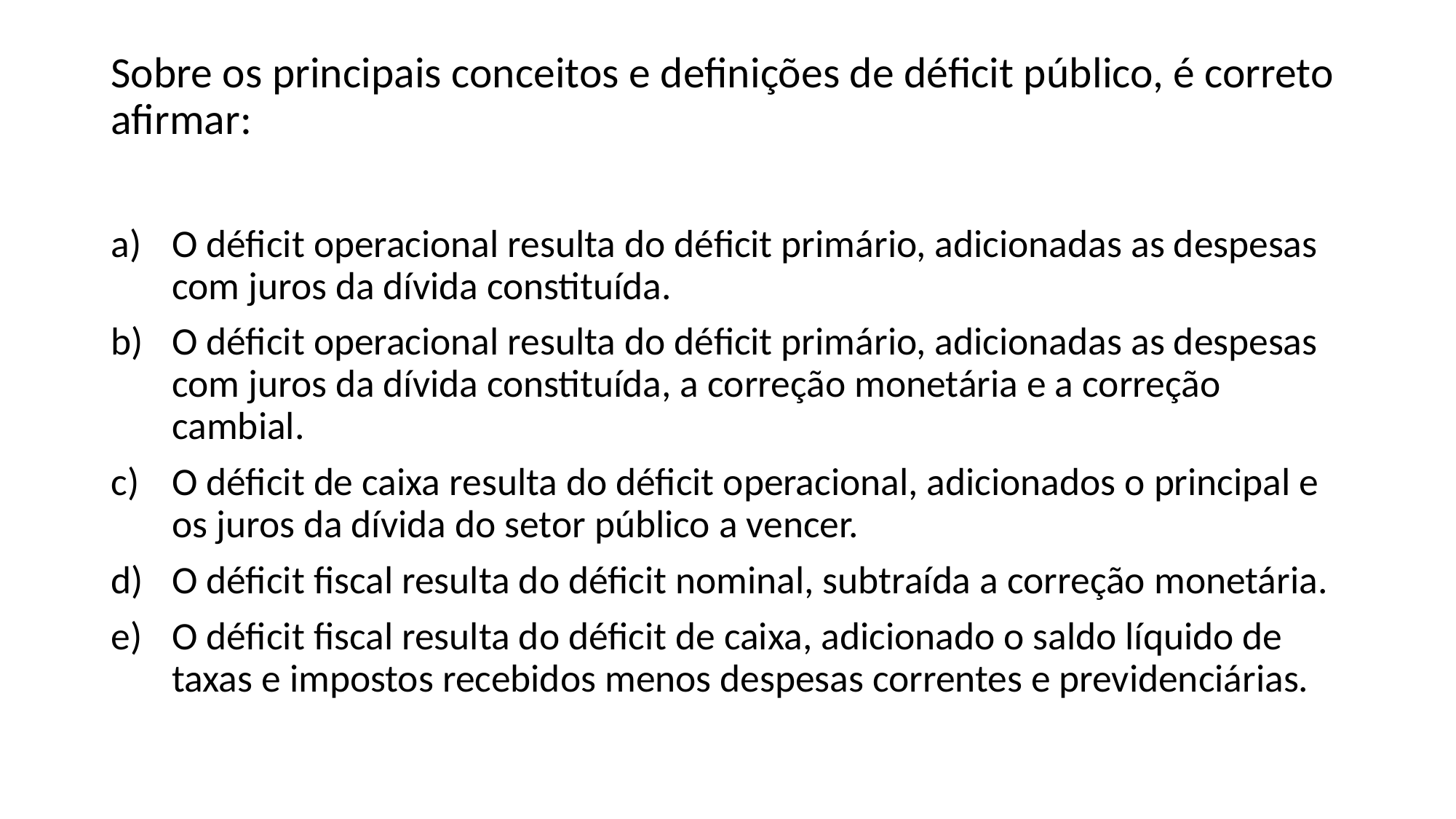

# Sobre os principais conceitos e definições de déficit público, é correto afirmar:
O déficit operacional resulta do déficit primário, adicionadas as despesas com juros da dívida constituída.
O déficit operacional resulta do déficit primário, adicionadas as despesas com juros da dívida constituída, a correção monetária e a correção cambial.
O déficit de caixa resulta do déficit operacional, adicionados o principal e os juros da dívida do setor público a vencer.
O déficit fiscal resulta do déficit nominal, subtraída a correção monetária.
O déficit fiscal resulta do déficit de caixa, adicionado o saldo líquido de taxas e impostos recebidos menos despesas correntes e previdenciárias.